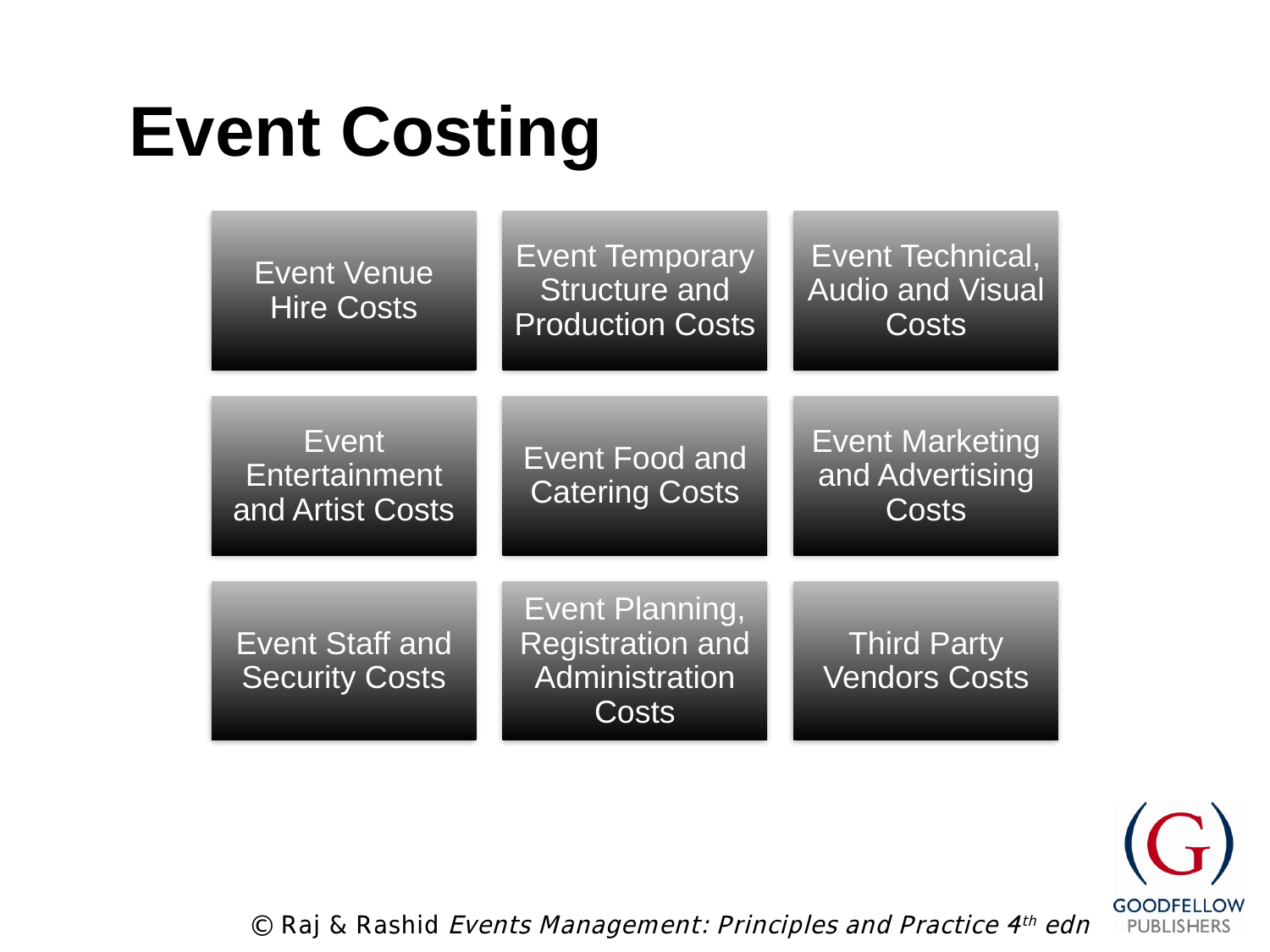

Event Costing
Event Venue Hire Costs
Event Temporary Structure and Production Costs
Event Technical, Audio and Visual Costs
Event Entertainment and Artist Costs
Event Food and Catering Costs
Event Marketing and Advertising Costs
Event Staff and Security Costs
Event Planning, Registration and Administration Costs
Third Party Vendors Costs